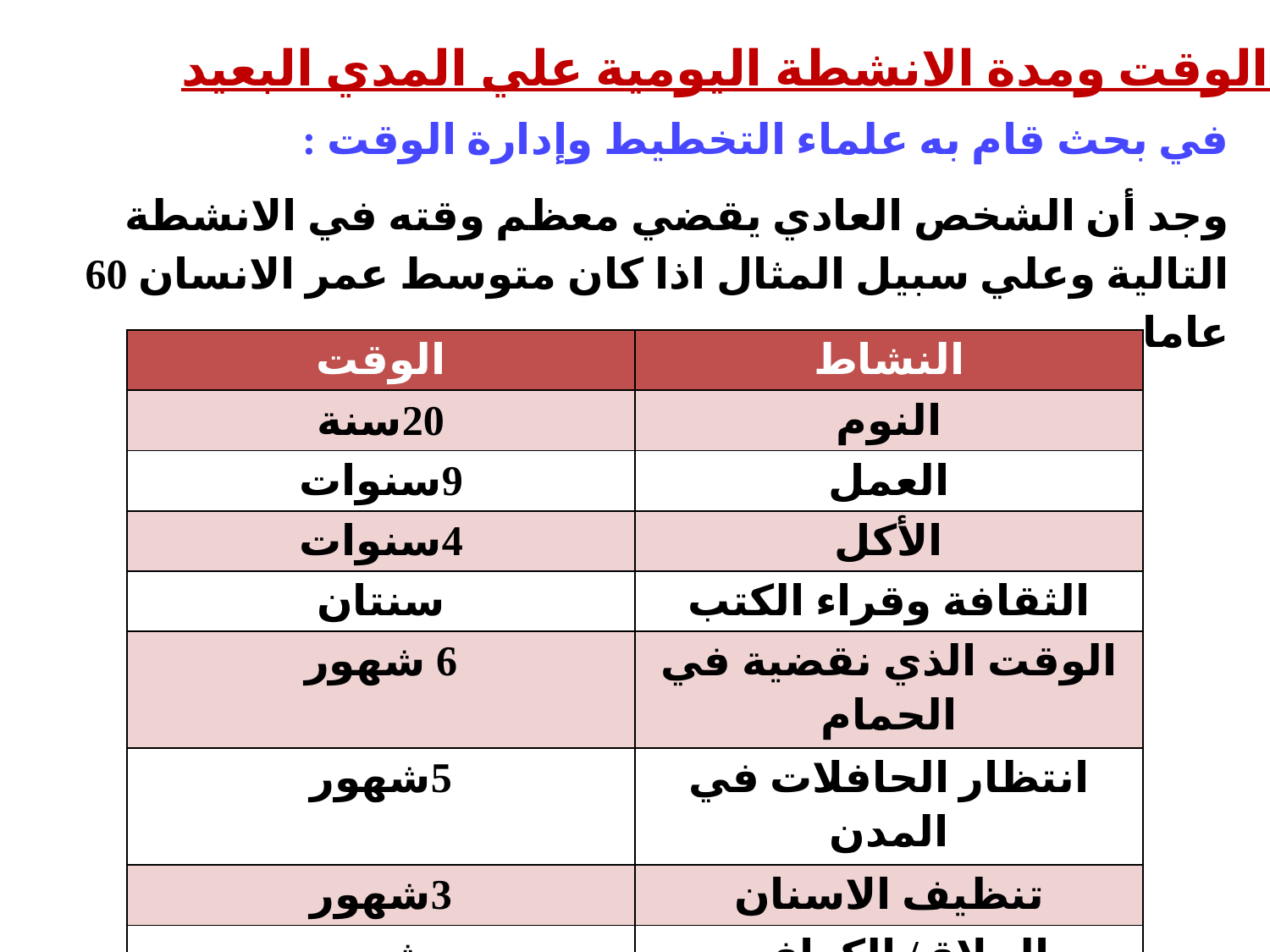

قيمة الوقت ومدة الانشطة اليومية علي المدي البعيد
في بحث قام به علماء التخطيط وإدارة الوقت :
وجد أن الشخص العادي يقضي معظم وقته في الانشطة التالية وعلي سبيل المثال اذا كان متوسط عمر الانسان 60 عاما.
| الوقت | النشاط |
| --- | --- |
| 20سنة | النوم |
| 9سنوات | العمل |
| 4سنوات | الأكل |
| سنتان | الثقافة وقراء الكتب |
| 6 شهور | الوقت الذي نقضية في الحمام |
| 5شهور | انتظار الحافلات في المدن |
| 3شهور | تنظيف الاسنان |
| شهر | الحلاق/ الكوافير |
| 8أيام | ربط الاحذية |